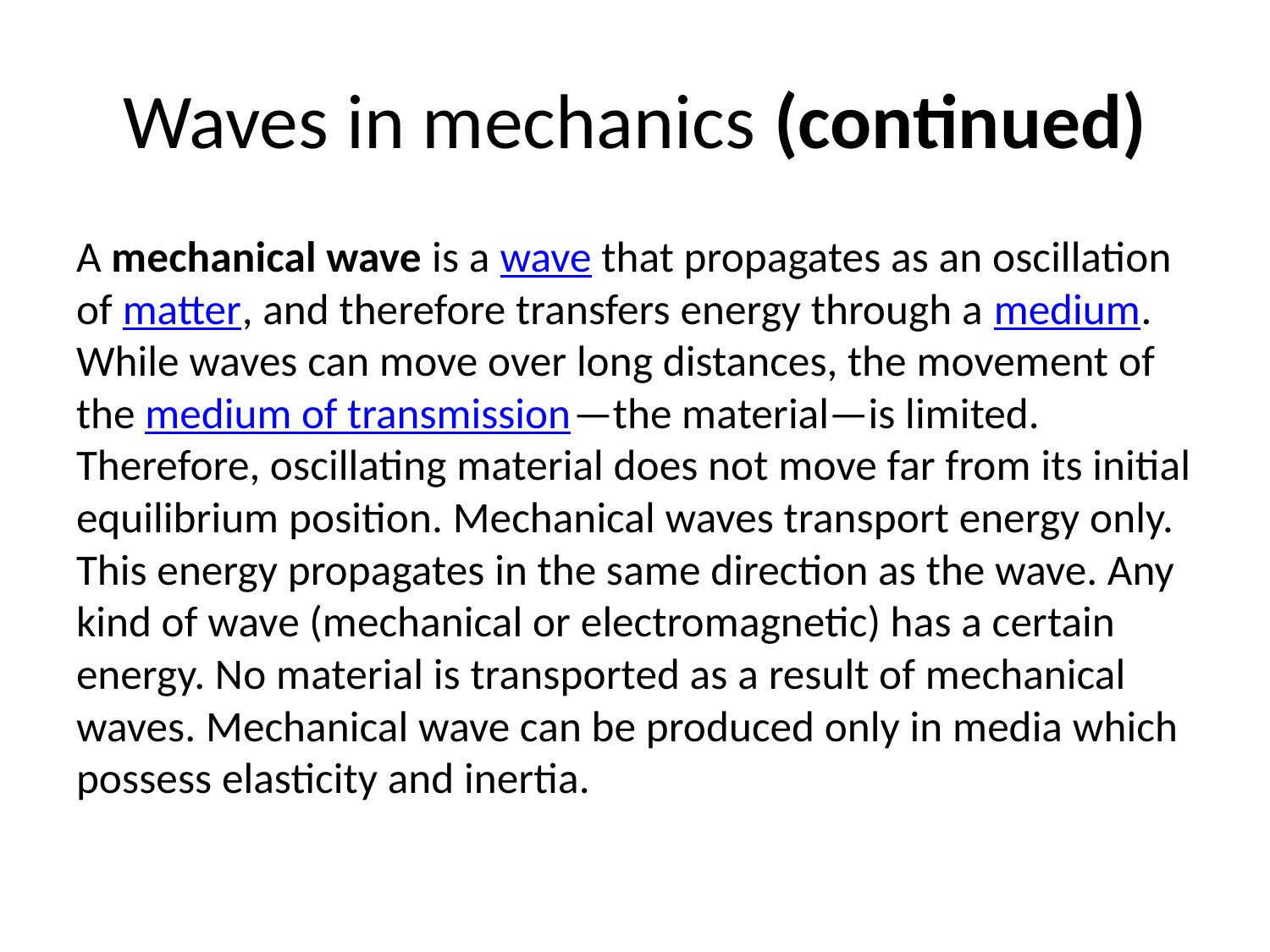

# Waves in mechanics (continued)
A mechanical wave is a wave that propagates as an oscillation of matter, and therefore transfers energy through a medium. While waves can move over long distances, the movement of the medium of transmission—the material—is limited. Therefore, oscillating material does not move far from its initial equilibrium position. Mechanical waves transport energy only. This energy propagates in the same direction as the wave. Any kind of wave (mechanical or electromagnetic) has a certain energy. No material is transported as a result of mechanical waves. Mechanical wave can be produced only in media which possess elasticity and inertia.